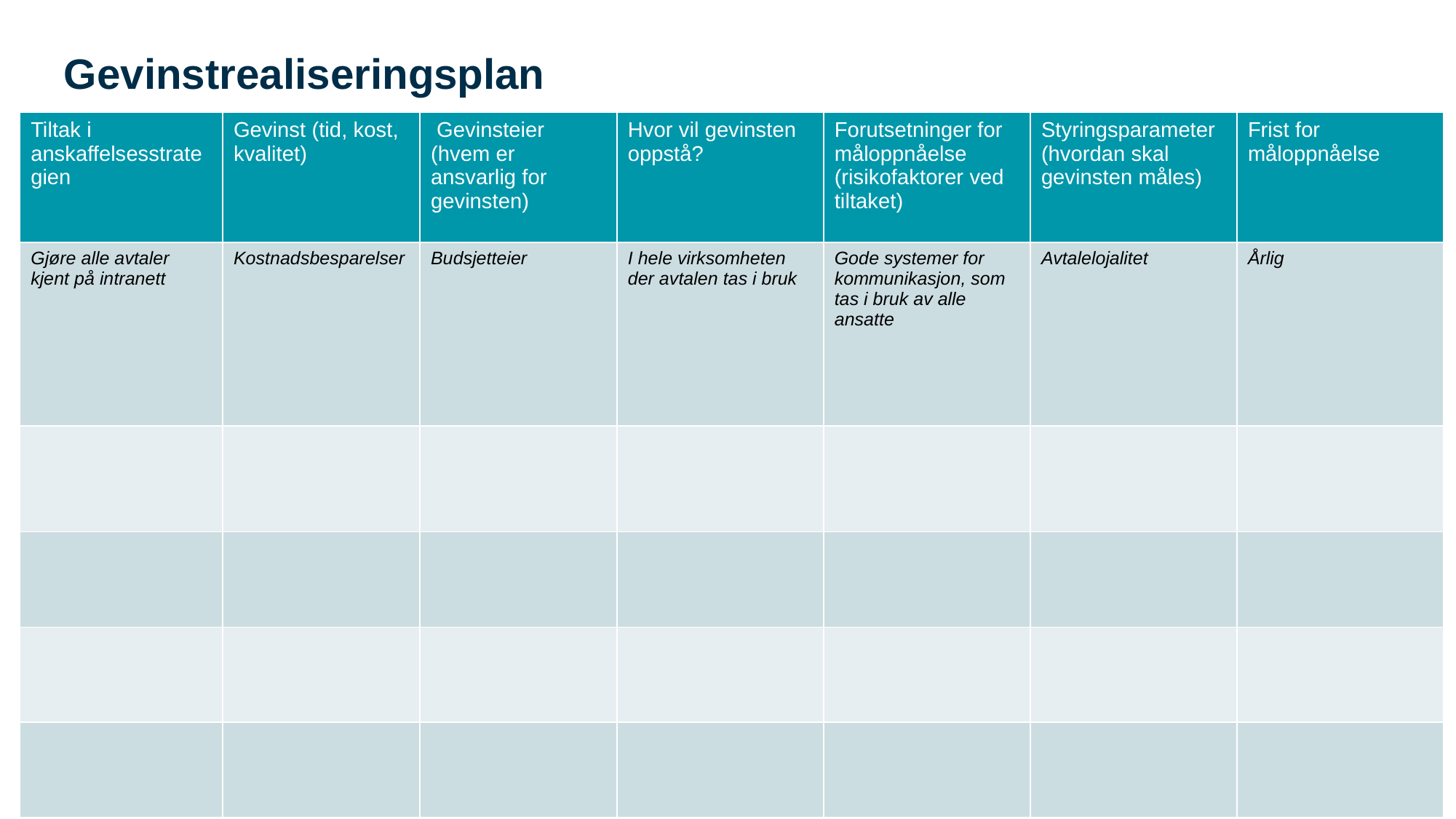

# Gevinstrealiseringsplan
| Tiltak i anskaffelsesstrategien | Gevinst (tid, kost, kvalitet) | Gevinsteier (hvem er ansvarlig for gevinsten) | Hvor vil gevinsten oppstå? | Forutsetninger for måloppnåelse (risikofaktorer ved tiltaket) | Styringsparameter (hvordan skal gevinsten måles) | Frist for måloppnåelse |
| --- | --- | --- | --- | --- | --- | --- |
| Gjøre alle avtaler kjent på intranett | Kostnadsbesparelser | Budsjetteier | I hele virksomheten der avtalen tas i bruk | Gode systemer for kommunikasjon, som tas i bruk av alle ansatte | Avtalelojalitet | Årlig |
|  |  |  |  |  |  |  |
|  |  |  |  |  |  |  |
|  |  |  |  |  |  |  |
|  |  |  |  |  |  |  |